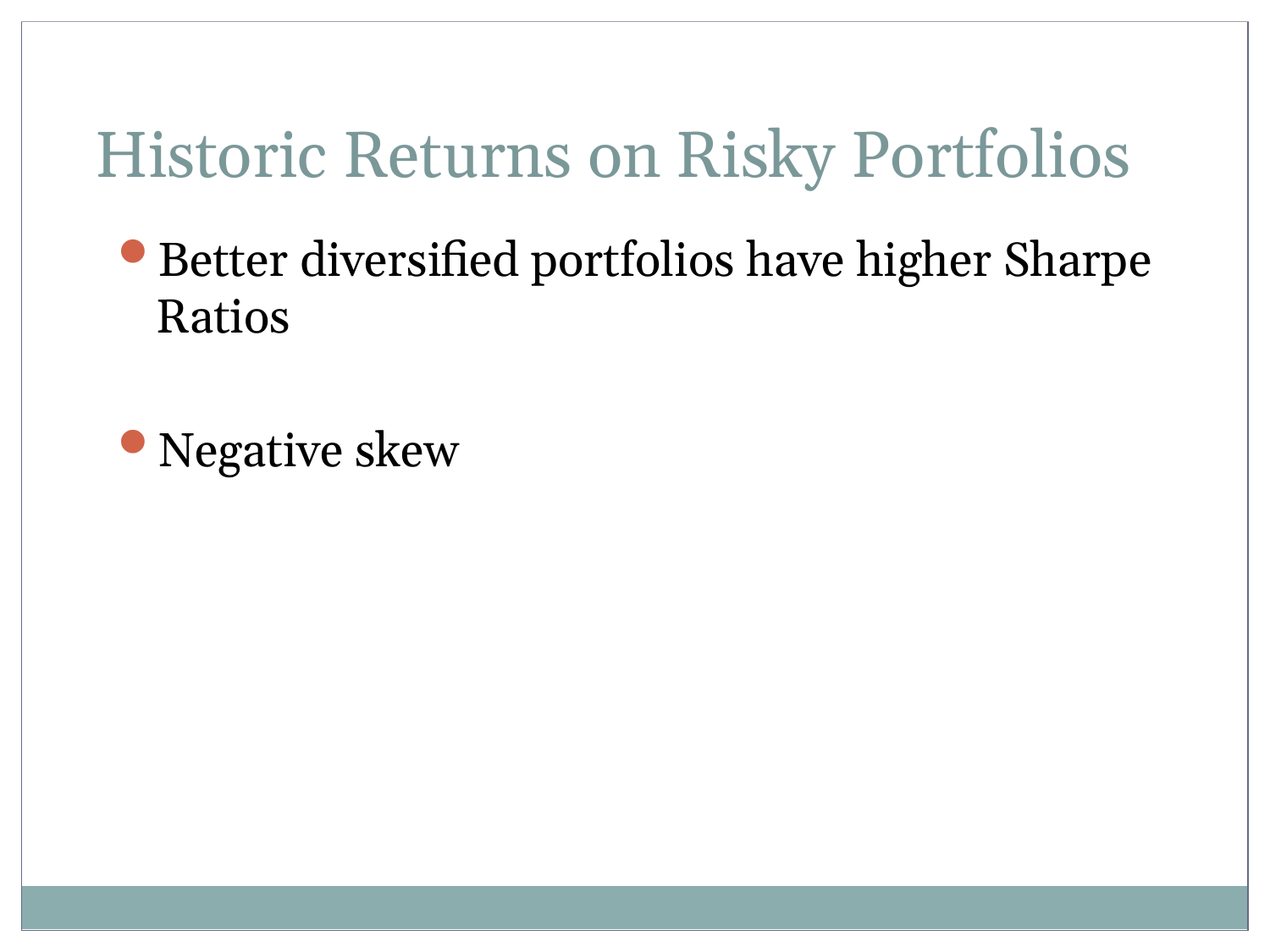

Historic Returns on Risky Portfolios
Better diversified portfolios have higher Sharpe Ratios

Negative skew